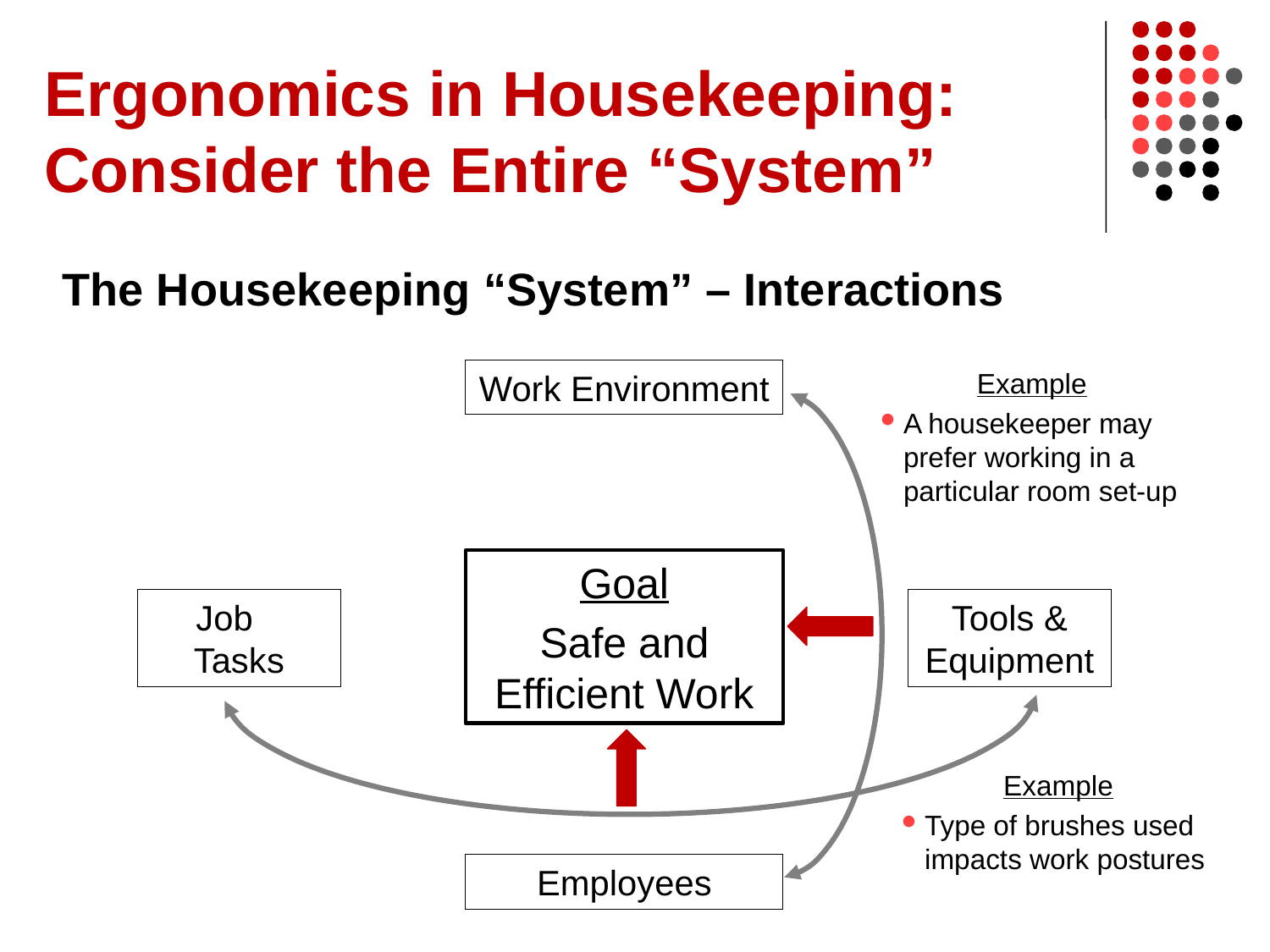

# Ergonomics in Housekeeping: Consider the Entire “System”
The Housekeeping “System” – Interactions

Work Environment
Example
A housekeeper may prefer working in a particular room set-up

Goal
Safe and Efficient Work

Job    Tasks
Tools & Equipment

Example
Type of brushes used impacts work postures
Employees